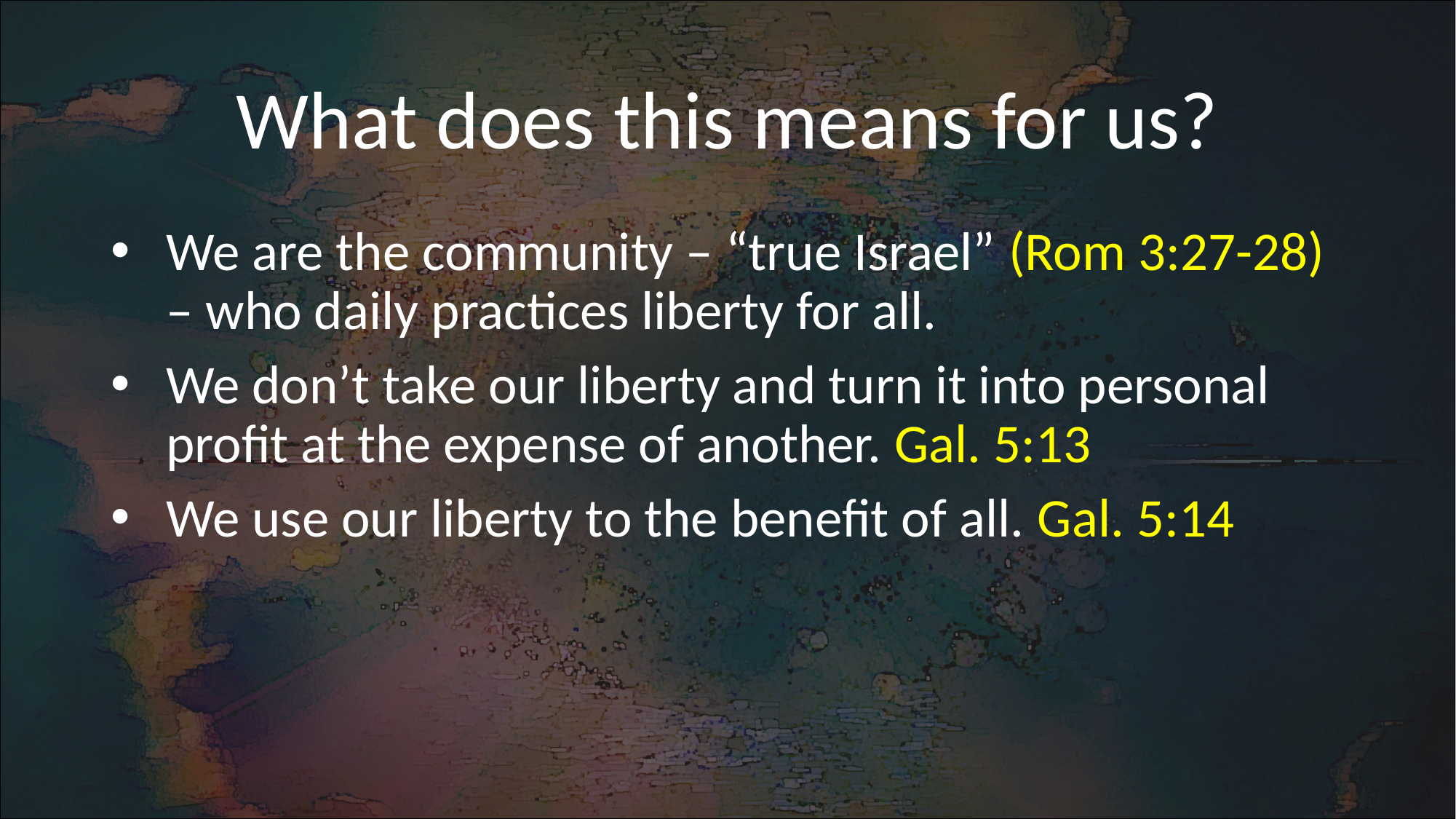

# What does this means for us?
We are the community – “true Israel” (Rom 3:27-28) – who daily practices liberty for all.
We don’t take our liberty and turn it into personal profit at the expense of another. Gal. 5:13
We use our liberty to the benefit of all. Gal. 5:14